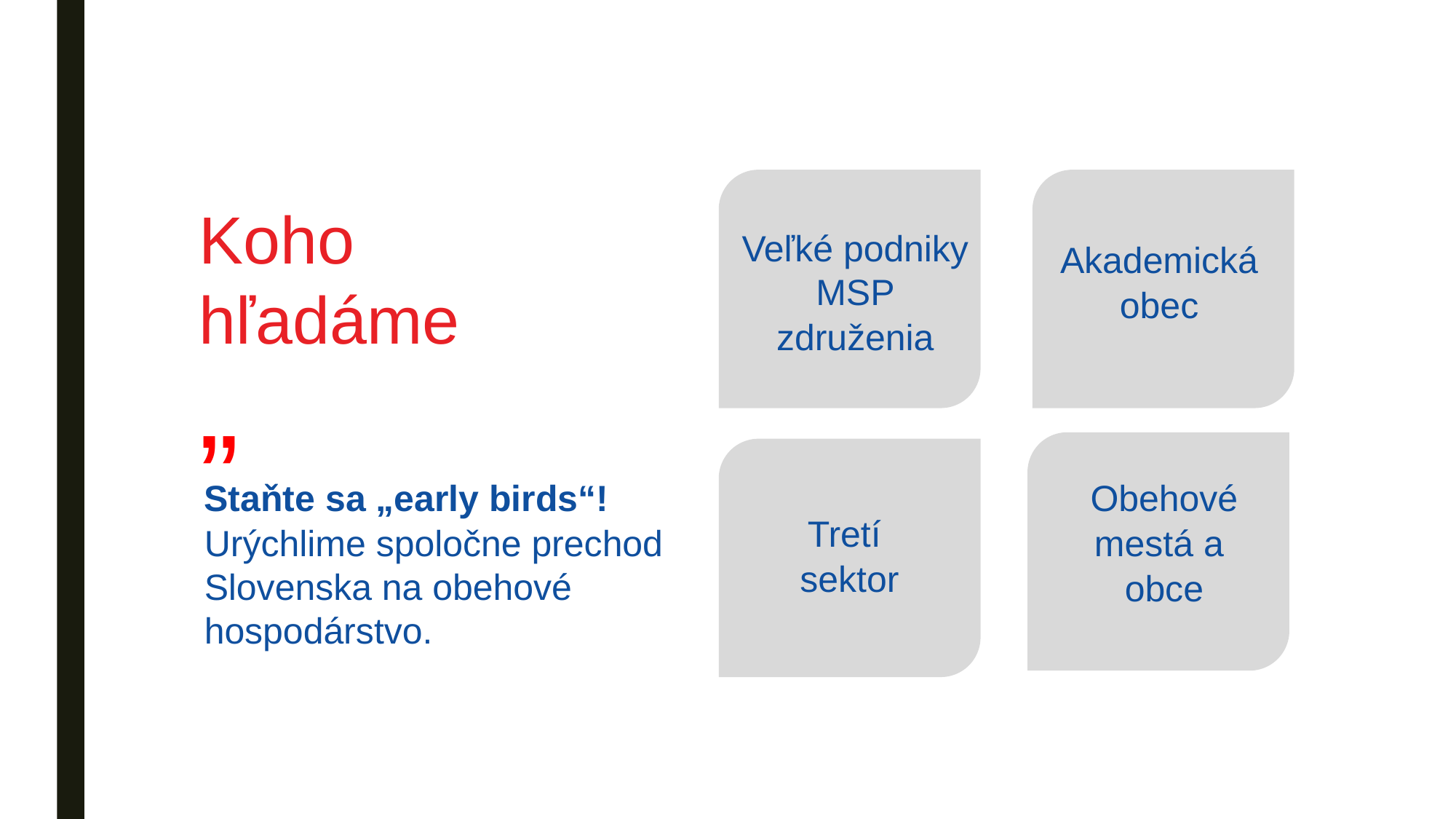

Koho hľadáme
Veľké podniky MSP
združenia
Akademická
obec
„

Staňte sa „early birds“!
Urýchlime spoločne prechod Slovenska na obehové hospodárstvo.

Obehové
mestá a
obce
Tretí
sektor